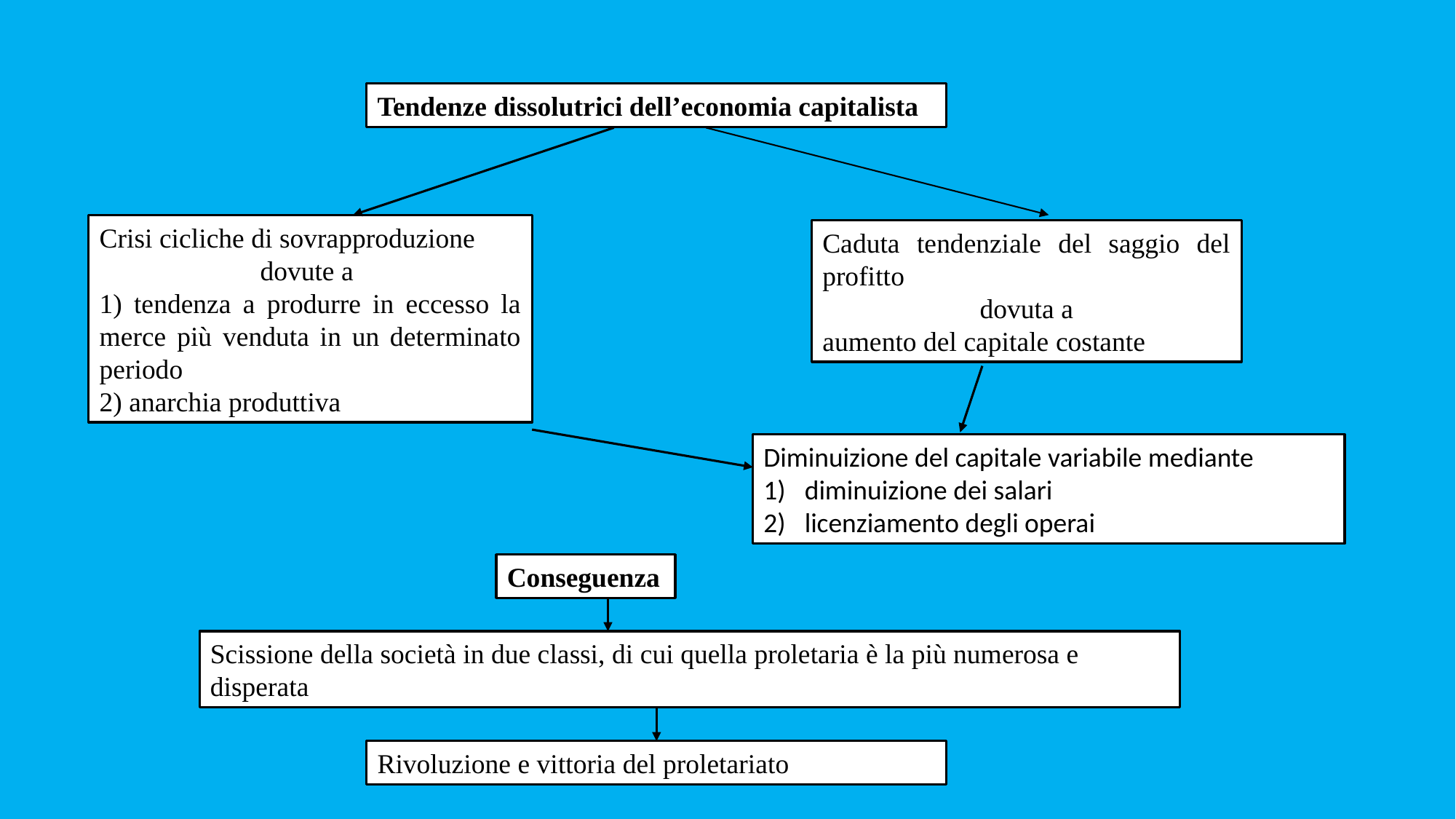

Tendenze dissolutrici dell’economia capitalista
Crisi cicliche di sovrapproduzione
dovute a
1) tendenza a produrre in eccesso la merce più venduta in un determinato periodo
2) anarchia produttiva
Caduta tendenziale del saggio del profitto
dovuta a
aumento del capitale costante
Diminuizione del capitale variabile mediante
diminuizione dei salari
licenziamento degli operai
Conseguenza
Scissione della società in due classi, di cui quella proletaria è la più numerosa e disperata
Rivoluzione e vittoria del proletariato